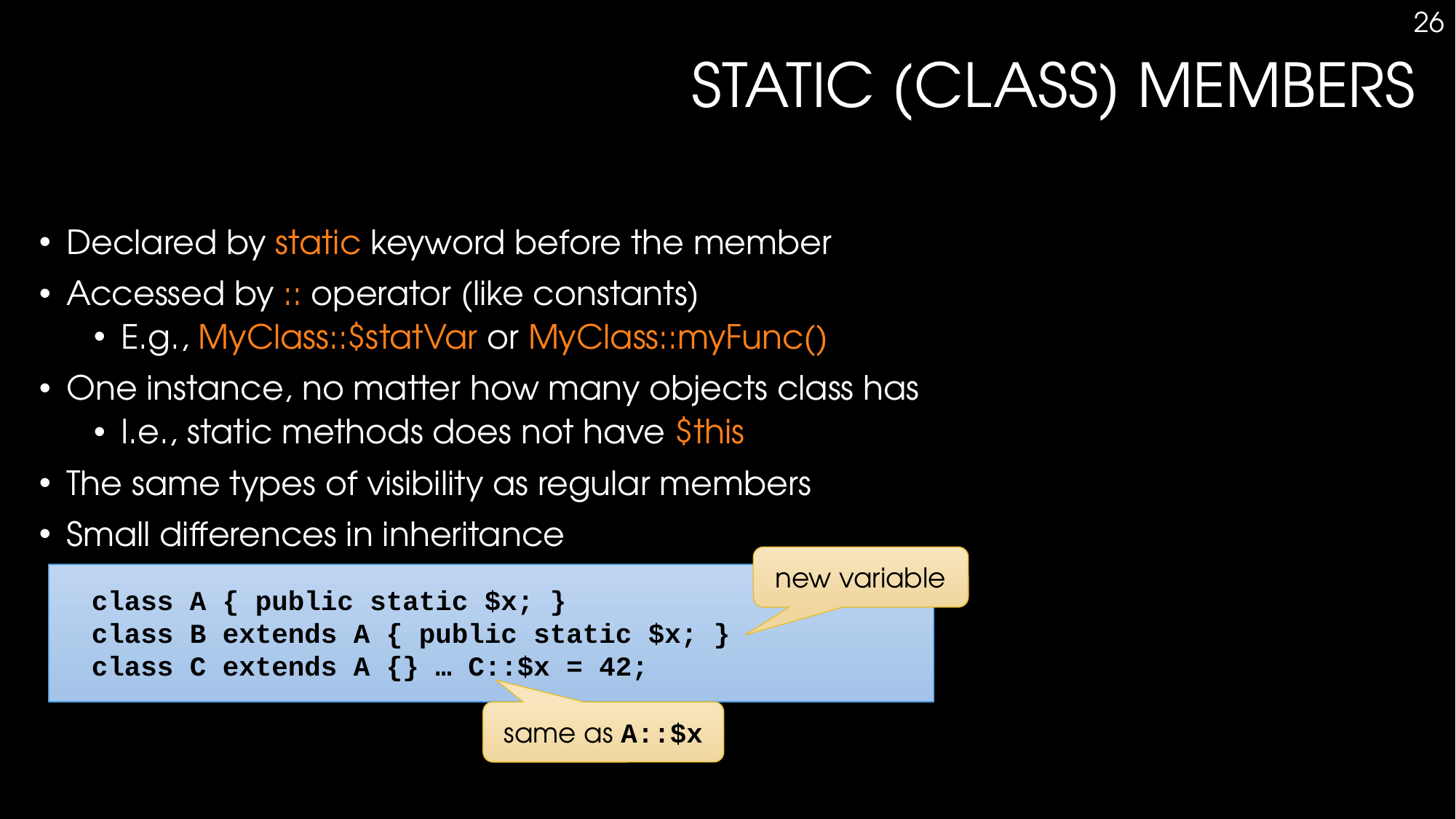

26
# Static (Class) Members
Declared by static keyword before the member
Accessed by :: operator (like constants)
E.g., MyClass::$statVar or MyClass::myFunc()
One instance, no matter how many objects class has
I.e., static methods does not have $this
The same types of visibility as regular members
Small differences in inheritance

new variable
class A { public static $x; }
class B extends A { public static $x; }
class C extends A {} … C::$x = 42;
same as A::$x